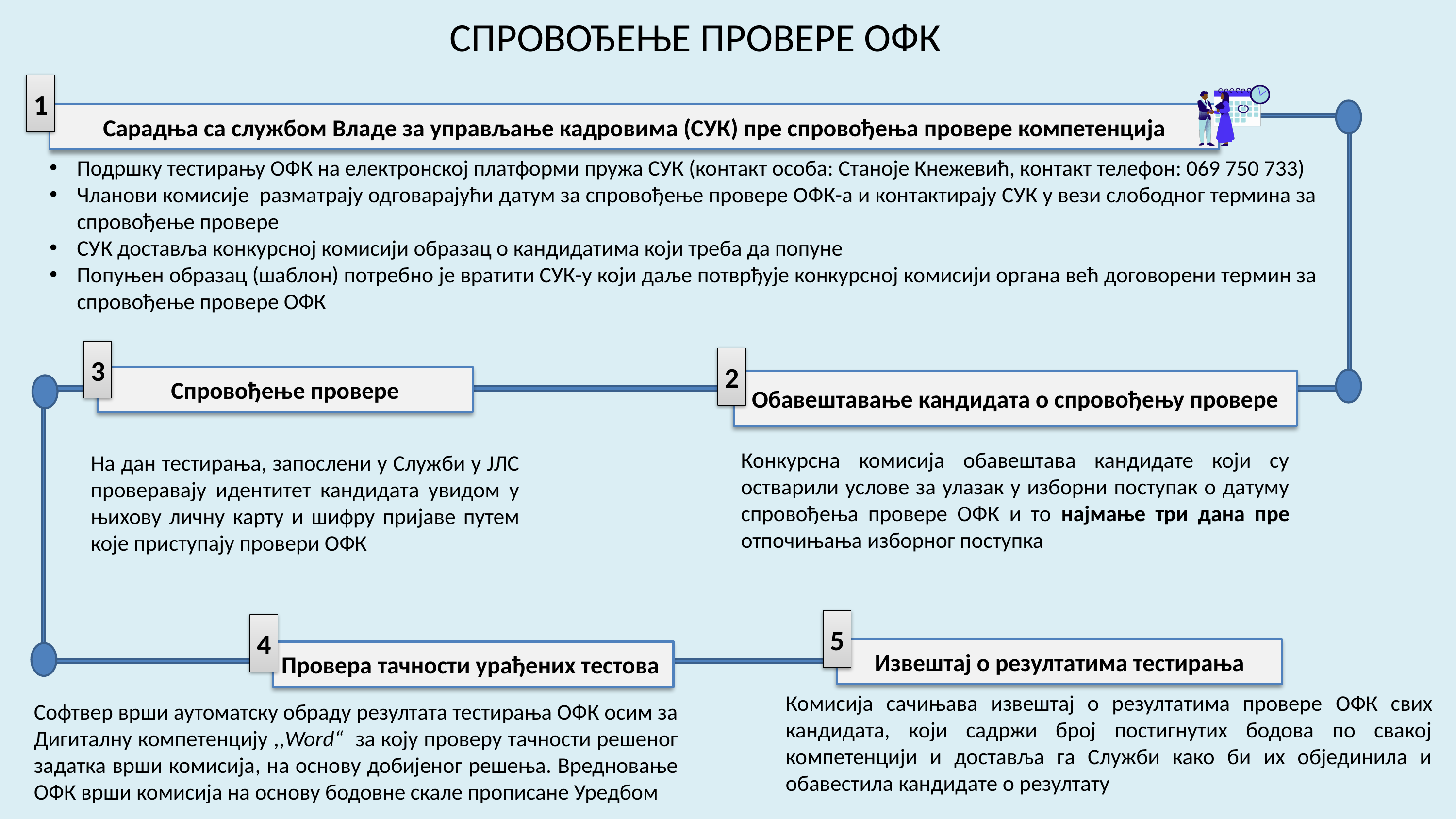

СПРОВОЂЕЊЕ ПРОВЕРЕ ОФК
1

Сарадња са службом Владе за управљање кадровима (СУК) пре спровођења провере компетенција

Подршку тестирању ОФК на електронској платформи пружа СУК (контакт особа: Станоје Кнежевић, контакт телефон: 069 750 733)
Чланови комисије  разматрају одговарајући датум за спровођење провере ОФК-а и контактирају СУК у вези слободног термина за спровођење провере
СУК доставља конкурсној комисији образац о кандидатима који треба да попуне
Попуњен образац (шаблон) потребно је вратити СУК-у који даље потврђује конкурсној комисији органа већ договорени термин за спровођење провере ОФК

3
2
Спровођење провере

Обавештавање кандидата о спровођењу провере

Конкурсна комисија обавештава кандидате који су остварили услове за улазак у изборни поступак о датуму спровођења провере ОФК и то најмање три дана пре отпочињања изборног поступка
На дан тестирања, запослени у Служби у ЈЛС проверавају идентитет кандидата увидом у њихову личну карту и шифру пријаве путем које приступају провери ОФК

5
4
Извештај о резултатима тестирања
Провера тачности урађених тестова

Комисија сачињава извештај о резултатима провере ОФК свих кандидата, који садржи број постигнутих бодова по свакој компетенцији и доставља га Служби како би их објединила и обавестила кандидате о резултату

Софтвер врши аутоматску обраду резултата тестирања ОФК осим за Дигиталну компетенцију ,,Word“  за коју проверу тачности решеног задатка врши комисија, на основу добијеног решења. Вредновање ОФК врши комисија на основу бодовне скале прописане Уредбом